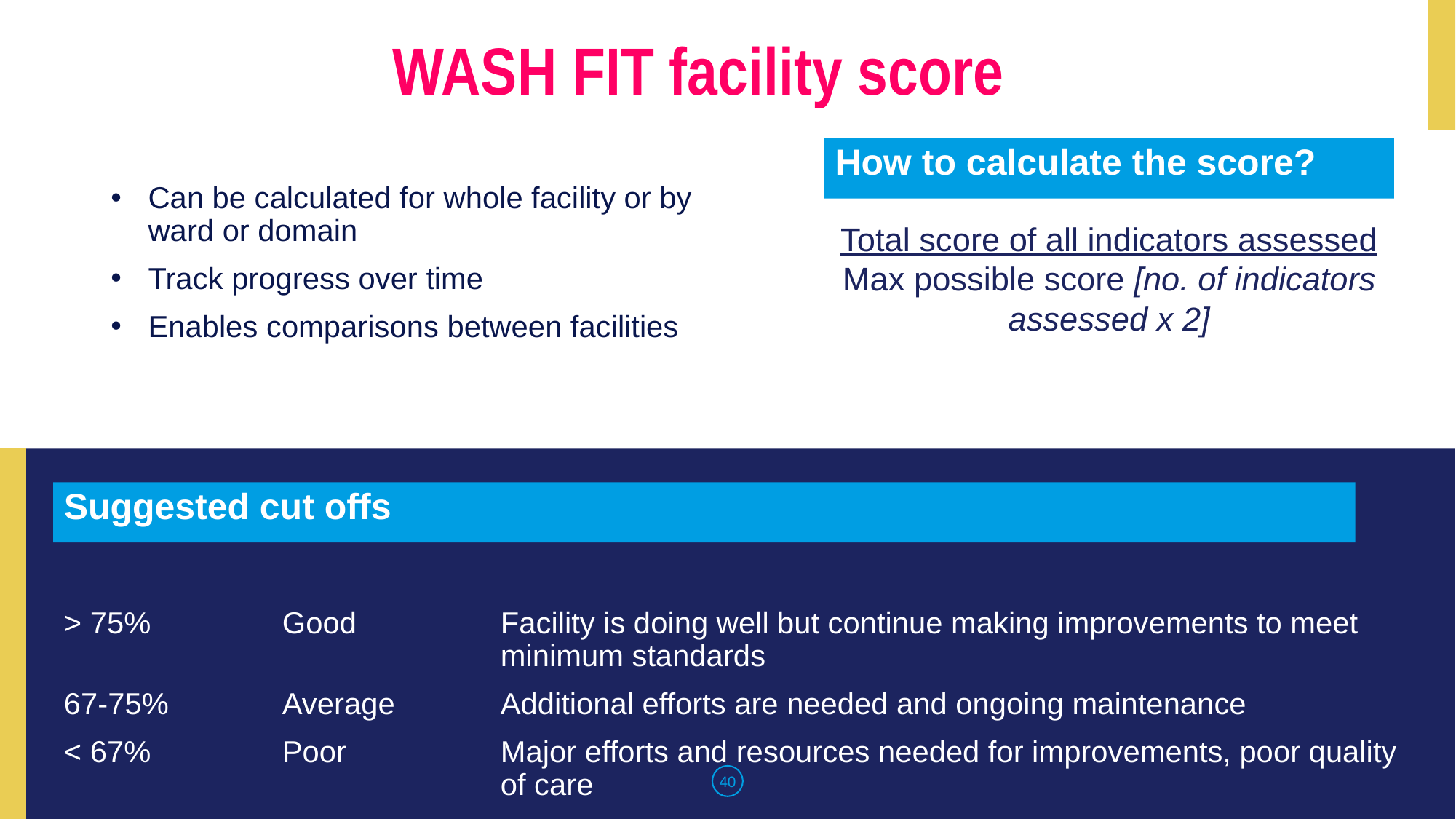

WASH FIT facility score
How to calculate the score?
Can be calculated for whole facility or by ward or domain
Track progress over time
Enables comparisons between facilities

Total score of all indicators assessed
Max possible score [no. of indicators assessed x 2]

# Suggested cut offs

> 75% 		Good 		Facility is doing well but continue making improvements to meet 					minimum standards
67-75%		Average   	Additional efforts are needed and ongoing maintenance
< 67%  		Poor 		Major efforts and resources needed for improvements, poor quality 				of care

40